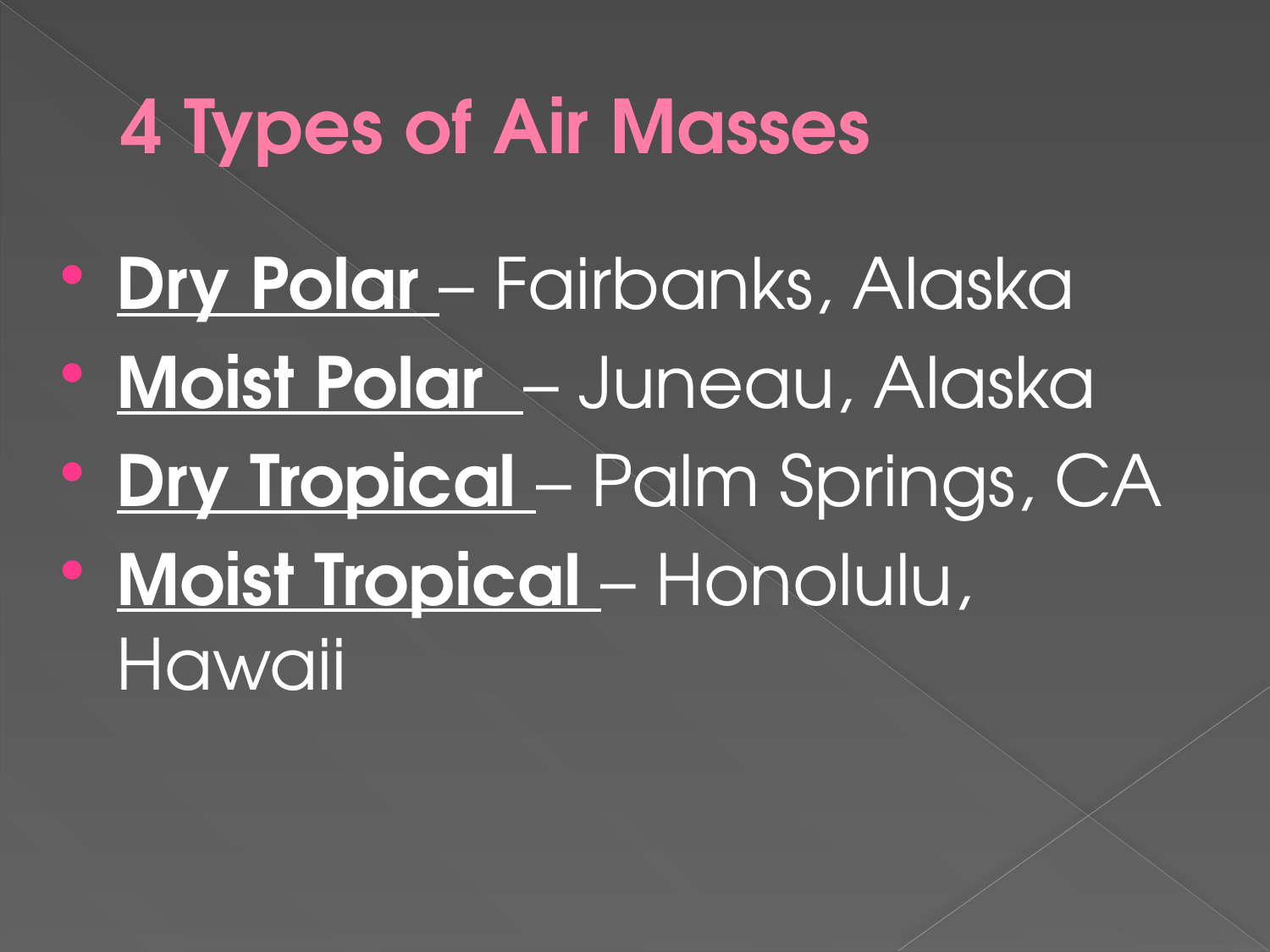

# 4 Types of Air Masses
Dry Polar – Fairbanks, Alaska
Moist Polar  – Juneau, Alaska
Dry Tropical – Palm Springs, CA
Moist Tropical – Honolulu, Hawaii